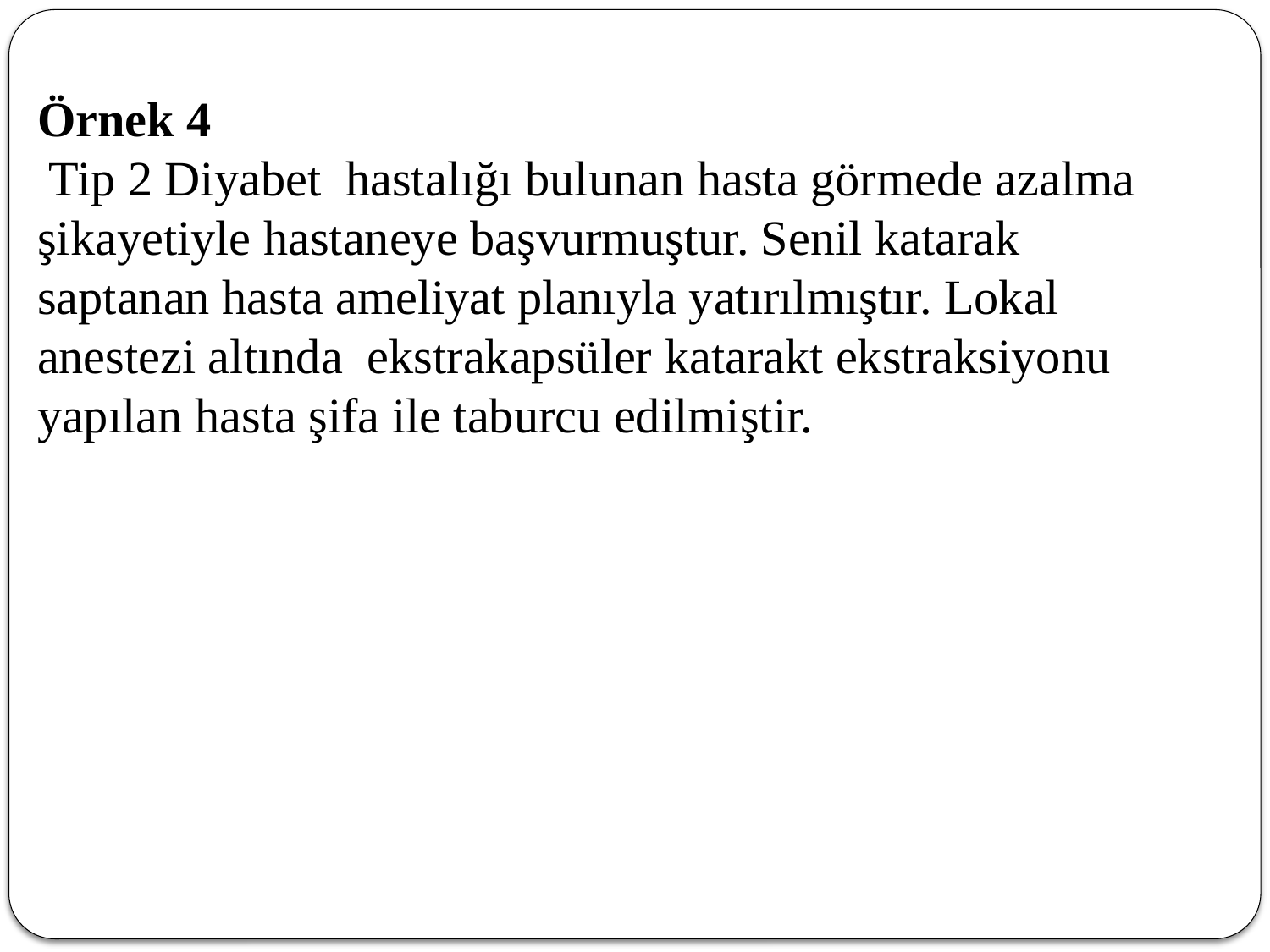

# Örnek 4 Tip 2 Diyabet  hastalığı bulunan hasta görmede azalma şikayetiyle hastaneye başvurmuştur. Senil katarak saptanan hasta ameliyat planıyla yatırılmıştır. Lokal anestezi altında  ekstrakapsüler katarakt ekstraksiyonu yapılan hasta şifa ile taburcu edilmiştir.